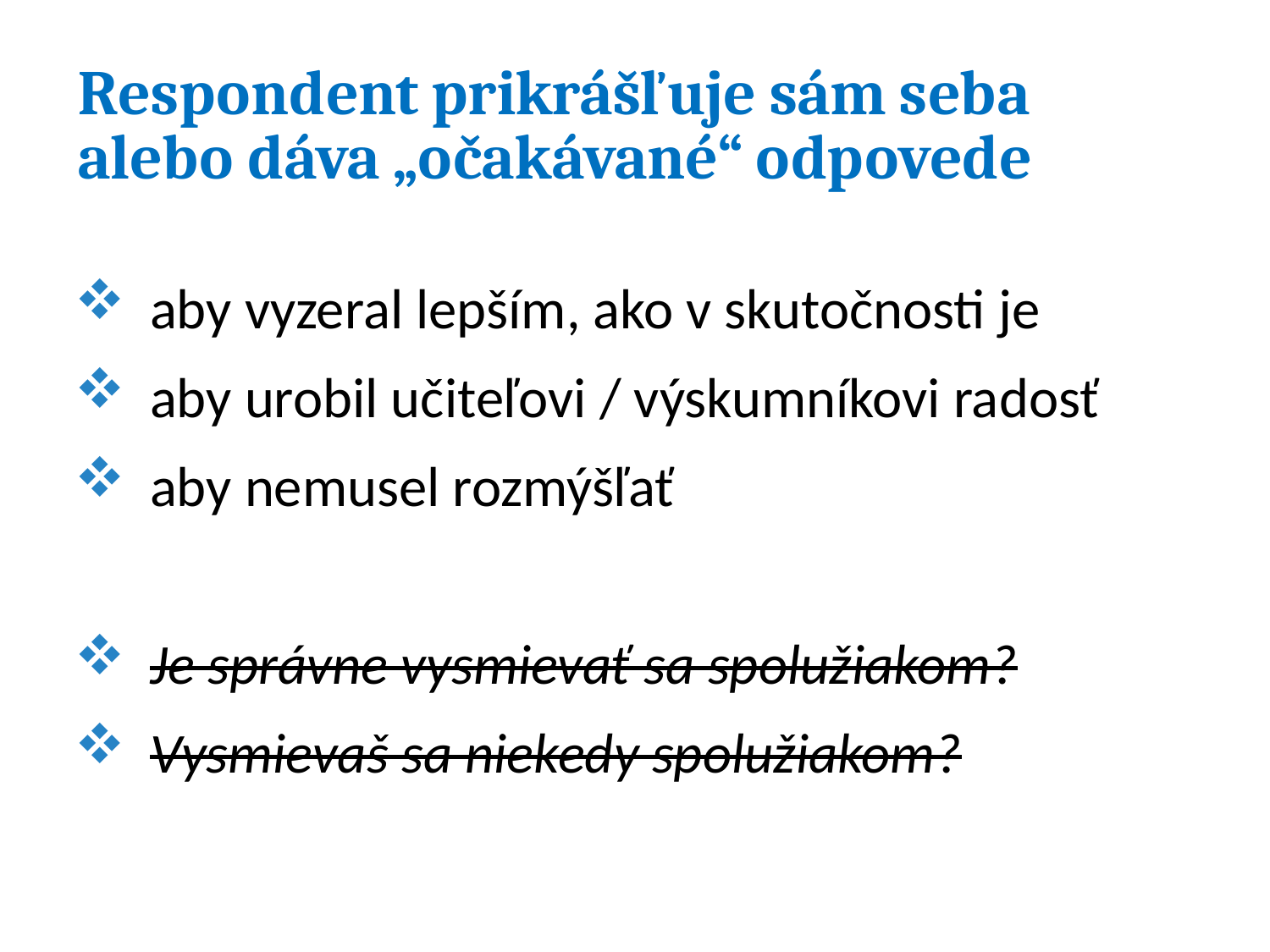

# Respondent prikrášľuje sám seba alebo dáva „očakávané“ odpovede
aby vyzeral lepším, ako v skutočnosti je
aby urobil učiteľovi / výskumníkovi radosť
aby nemusel rozmýšľať

Je správne vysmievať sa spolužiakom?
Vysmievaš sa niekedy spolužiakom?
20